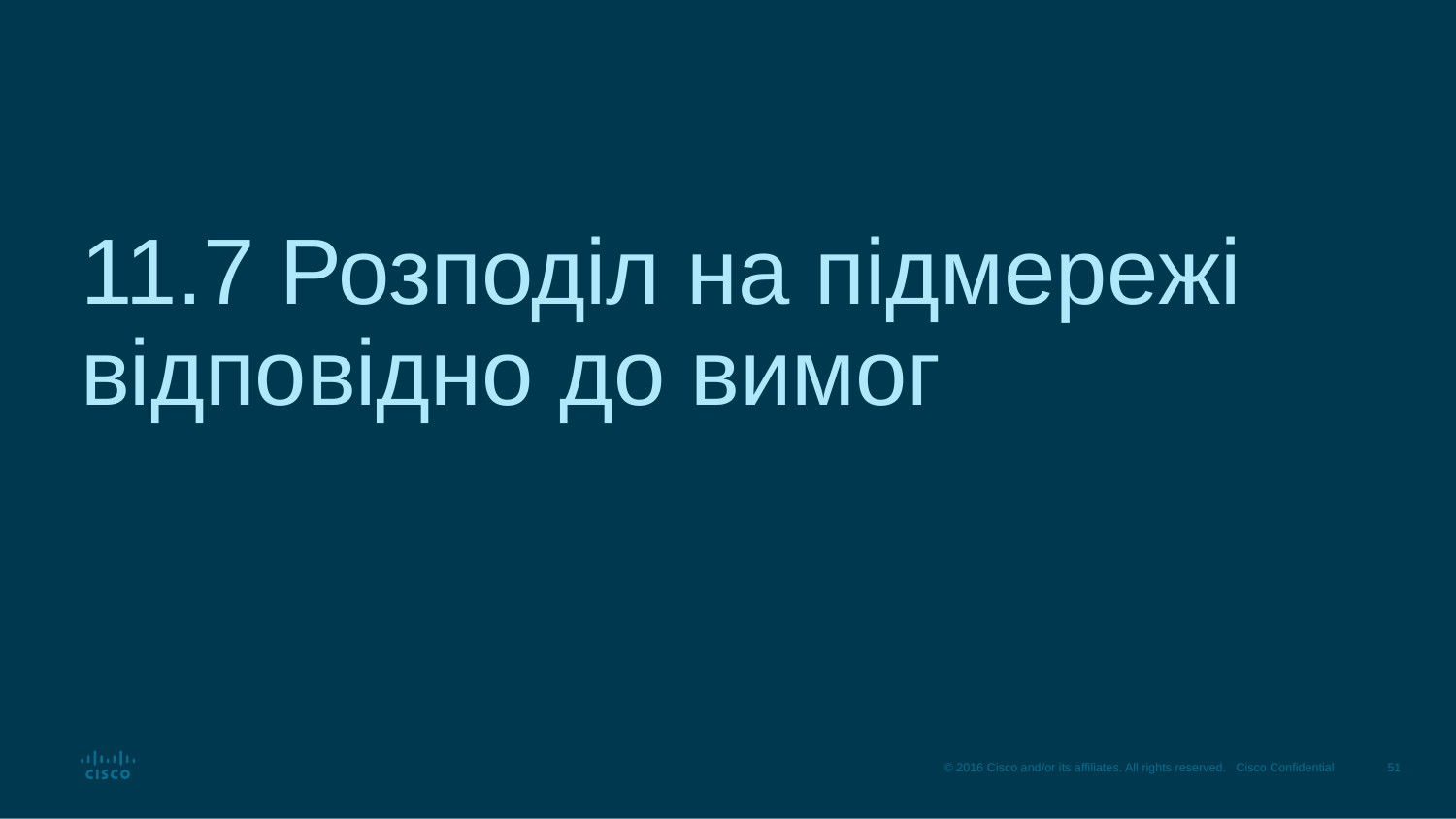

# 11.7 Розподіл на підмережі відповідно до вимог